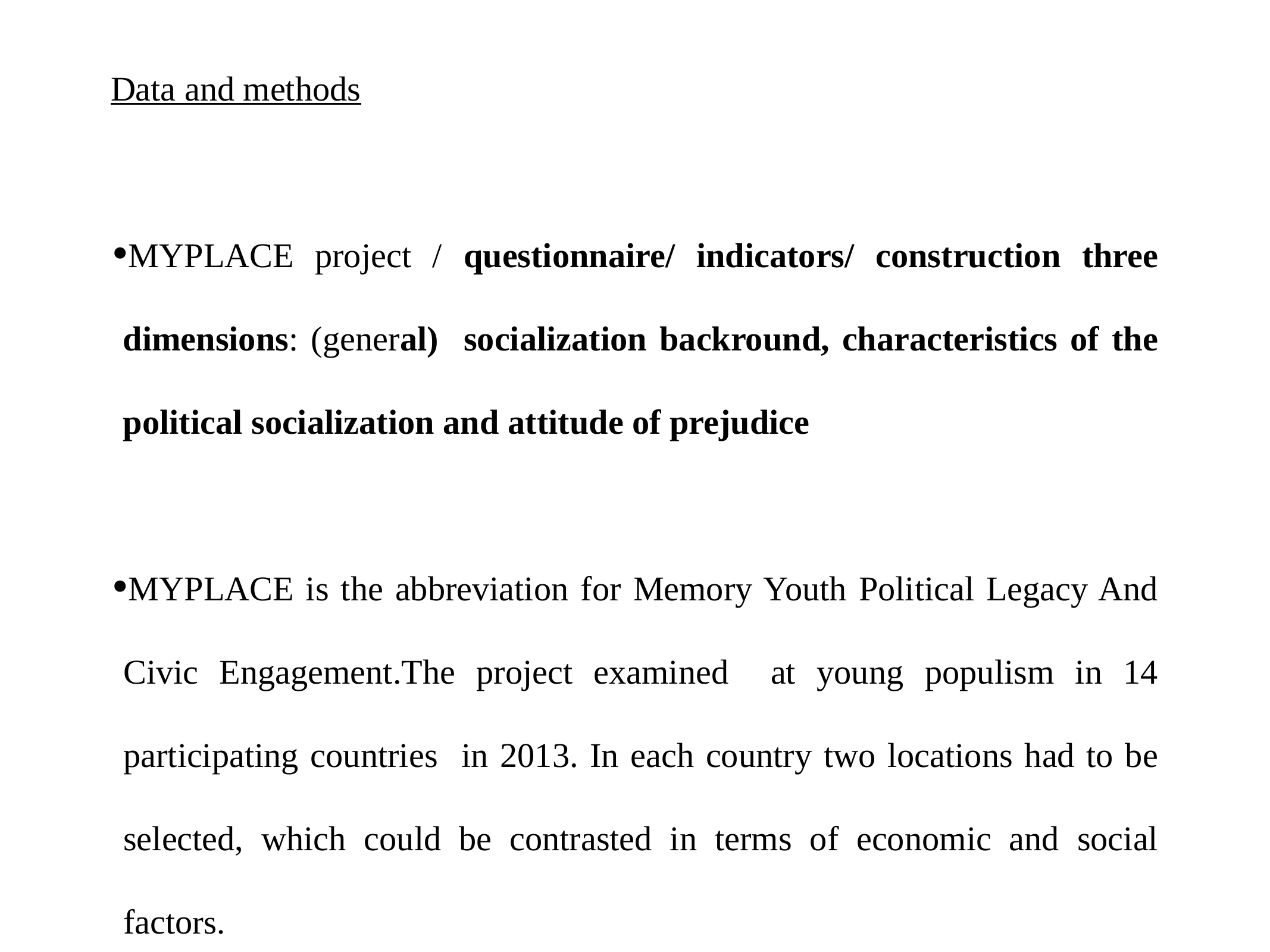

Data and methods

MYPLACE project / questionnaire/ indicators/ construction three dimensions: (general)  socialization backround, characteristics of the political socialization and attitude of prejudice

MYPLACE is the abbreviation for Memory Youth Political Legacy And Civic Engagement.The project examined  at young populism in 14 participating countries  in 2013. In each country two locations had to be selected, which could be contrasted in terms of economic and social factors.